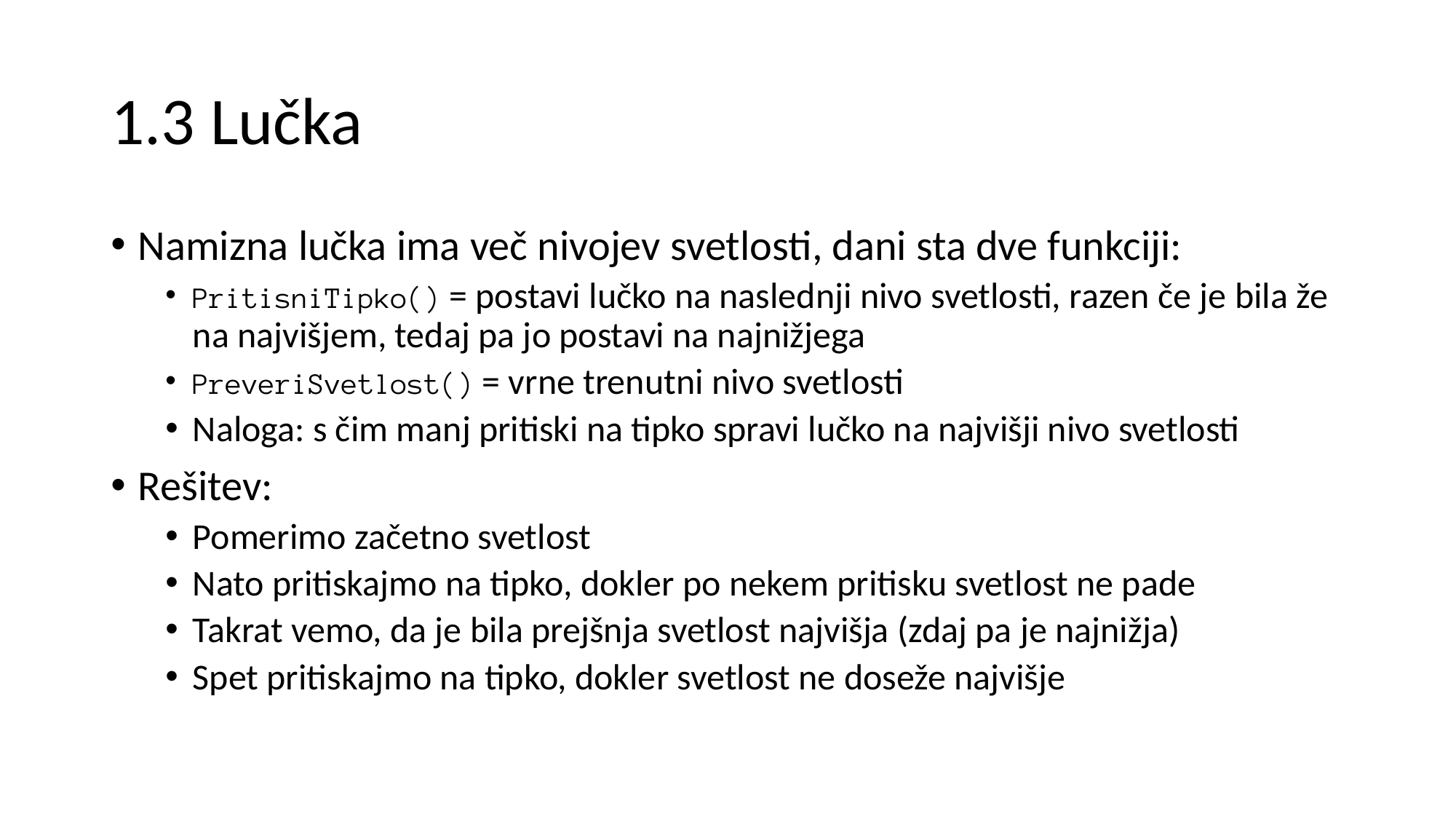

# 1.3 Lučka
Namizna lučka ima več nivojev svetlosti, dani sta dve funkciji:
PritisniTipko() = postavi lučko na naslednji nivo svetlosti, razen če je bila že na najvišjem, tedaj pa jo postavi na najnižjega
PreveriSvetlost() = vrne trenutni nivo svetlosti
Naloga: s čim manj pritiski na tipko spravi lučko na najvišji nivo svetlosti
Rešitev:
Pomerimo začetno svetlost
Nato pritiskajmo na tipko, dokler po nekem pritisku svetlost ne pade
Takrat vemo, da je bila prejšnja svetlost najvišja (zdaj pa je najnižja)
Spet pritiskajmo na tipko, dokler svetlost ne doseže najvišje